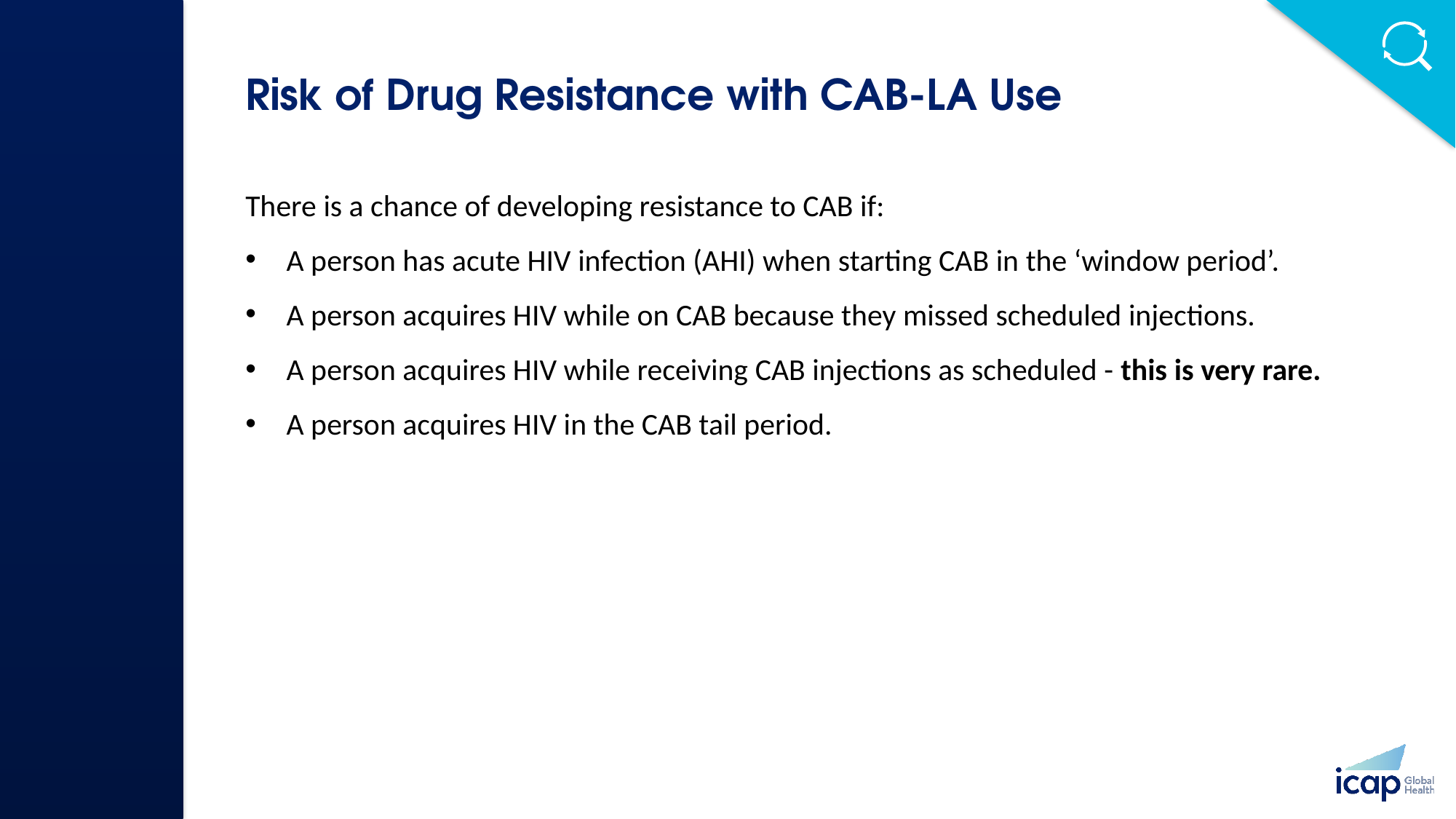

# Risk of Drug Resistance with CAB-LA Use​
There is a chance of developing resistance to CAB if:​
A person has acute HIV infection (AHI) when starting CAB in the ‘window period’.
A person acquires HIV while on CAB because they missed scheduled injections.
A person acquires HIV while receiving CAB injections as scheduled - this is very rare.
A person acquires HIV in the CAB tail period.​